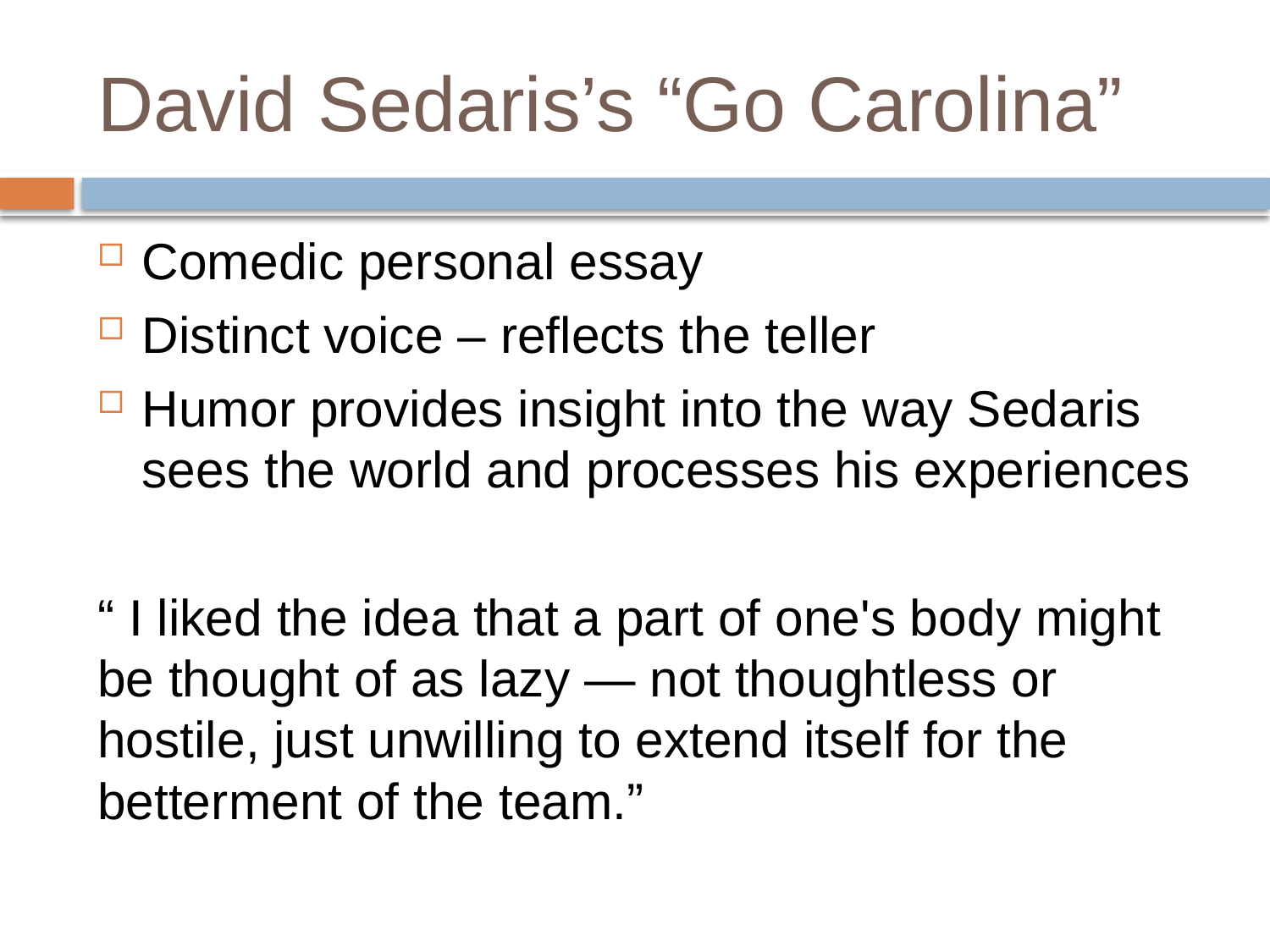

# David Sedaris’s “Go Carolina”
Comedic personal essay
Distinct voice – reflects the teller
Humor provides insight into the way Sedaris sees the world and processes his experiences

“ I liked the idea that a part of one's body might be thought of as lazy — not thoughtless or hostile, just unwilling to extend itself for the betterment of the team.”